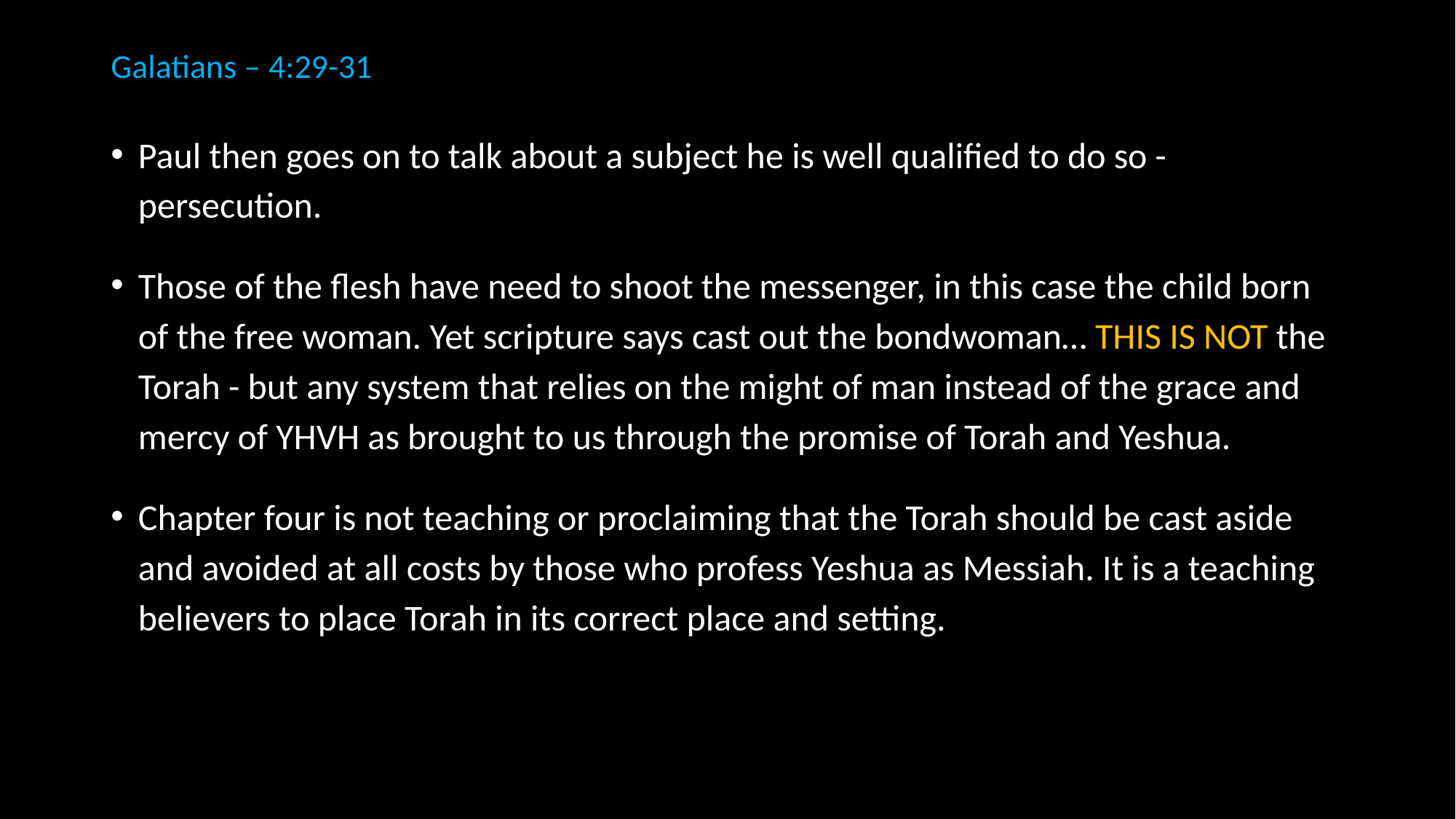

# Galatians – 4:29-31
Paul then goes on to talk about a subject he is well qualified to do so - persecution.
Those of the flesh have need to shoot the messenger, in this case the child born of the free woman. Yet scripture says cast out the bondwoman… THIS IS NOT the Torah - but any system that relies on the might of man instead of the grace and mercy of YHVH as brought to us through the promise of Torah and Yeshua.
Chapter four is not teaching or proclaiming that the Torah should be cast aside and avoided at all costs by those who profess Yeshua as Messiah. It is a teaching believers to place Torah in its correct place and setting.